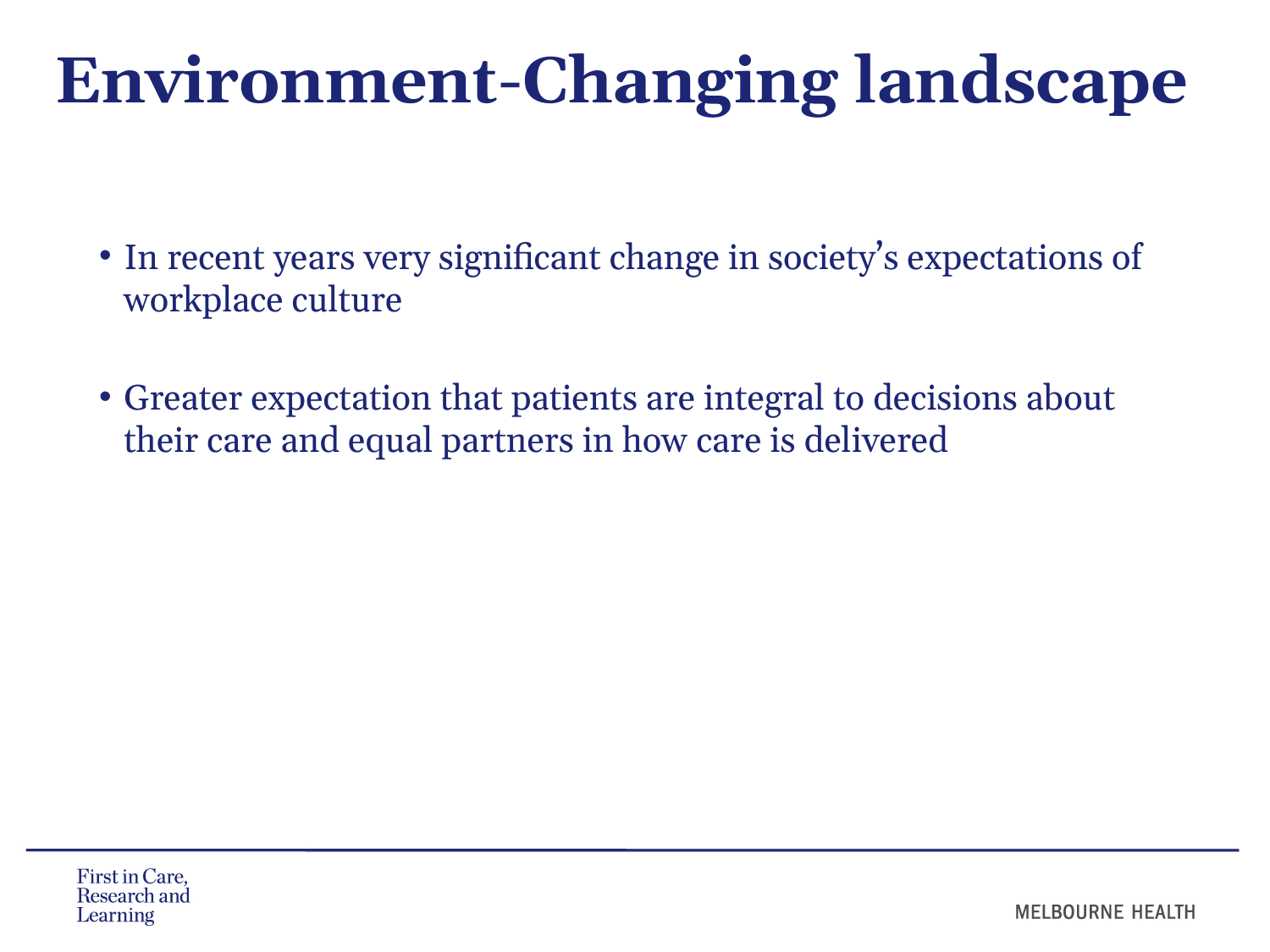

# Environment-Changing landscape
In recent years very significant change in society’s expectations of workplace culture

Greater expectation that patients are integral to decisions about their care and equal partners in how care is delivered